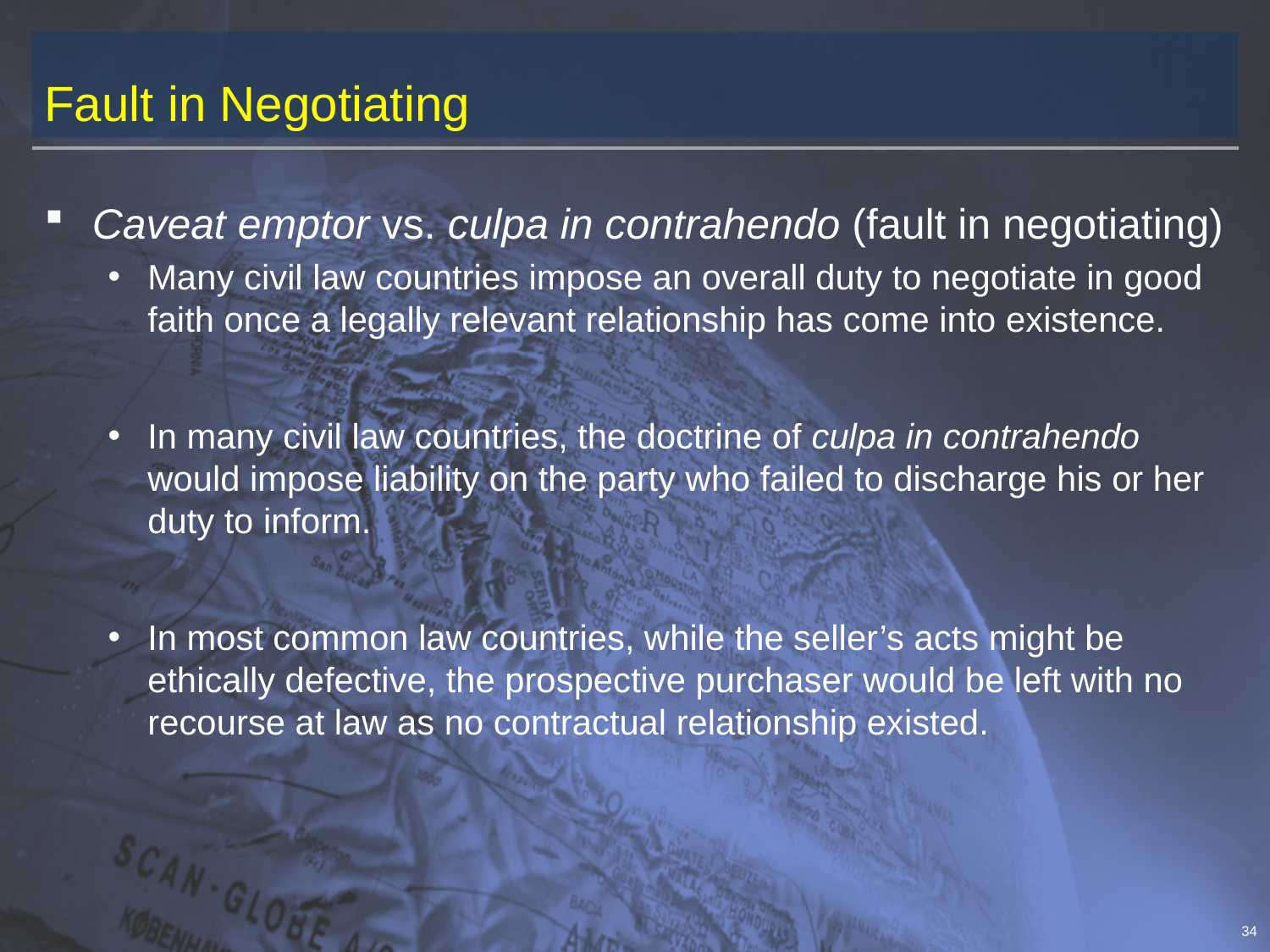

# Fault in Negotiating
Caveat emptor vs. culpa in contrahendo (fault in negotiating)
Many civil law countries impose an overall duty to negotiate in good faith once a legally relevant relationship has come into existence.

In many civil law countries, the doctrine of culpa in contrahendo would impose liability on the party who failed to discharge his or her duty to inform.

In most common law countries, while the seller’s acts might be ethically defective, the prospective purchaser would be left with no recourse at law as no contractual relationship existed.
34